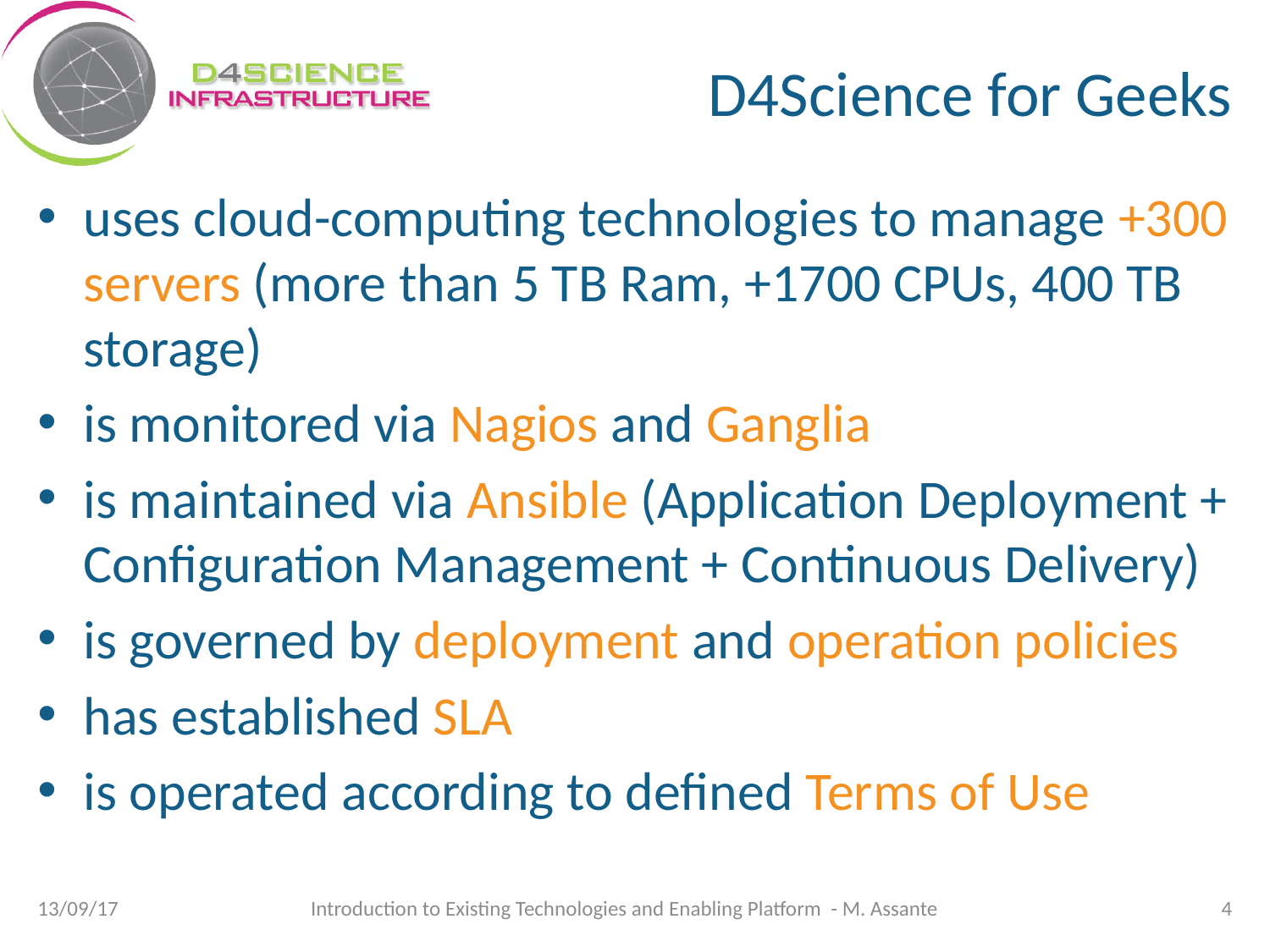

# D4Science for Geeks
uses cloud-computing technologies to manage +300 servers (more than 5 TB Ram, +1700 CPUs, 400 TB storage)
is monitored via Nagios and Ganglia
is maintained via Ansible (Application Deployment + Configuration Management + Continuous Delivery)
is governed by deployment and operation policies
has established SLA
is operated according to defined Terms of Use
13/09/17
Introduction to Existing Technologies and Enabling Platform  - M. Assante
4